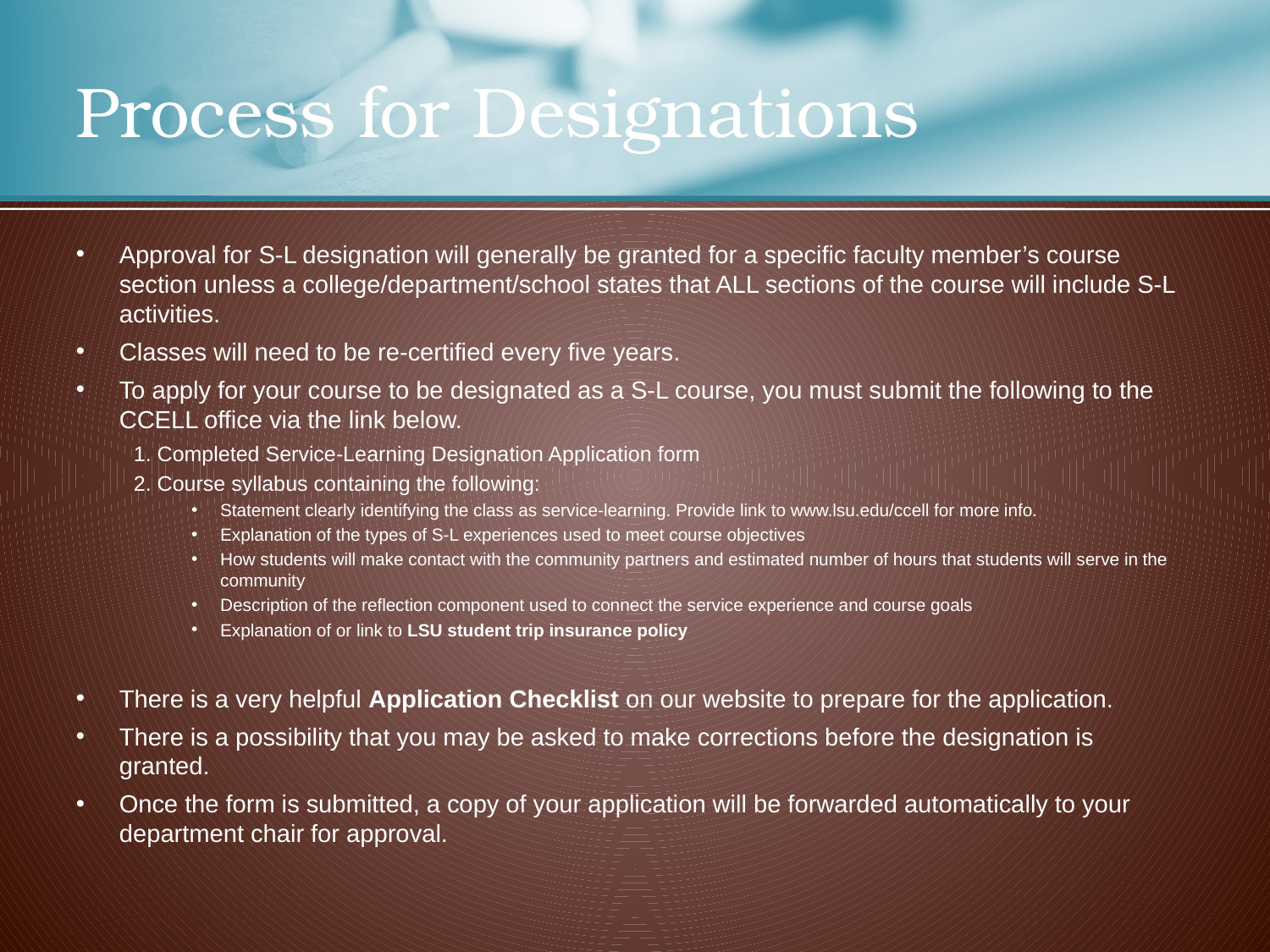

# Process for Designations
Approval for S-L designation will generally be granted for a specific faculty member’s course section unless a college/department/school states that ALL sections of the course will include S-L activities.
Classes will need to be re-certified every five years.
To apply for your course to be designated as a S-L course, you must submit the following to the CCELL office via the link below.
1. Completed Service-Learning Designation Application form
2. Course syllabus containing the following:
Statement clearly identifying the class as service-learning. Provide link to www.lsu.edu/ccell for more info.
Explanation of the types of S-L experiences used to meet course objectives
How students will make contact with the community partners and estimated number of hours that students will serve in the community
Description of the reflection component used to connect the service experience and course goals
Explanation of or link to LSU student trip insurance policy

There is a very helpful Application Checklist on our website to prepare for the application.
There is a possibility that you may be asked to make corrections before the designation is granted.
Once the form is submitted, a copy of your application will be forwarded automatically to your department chair for approval.